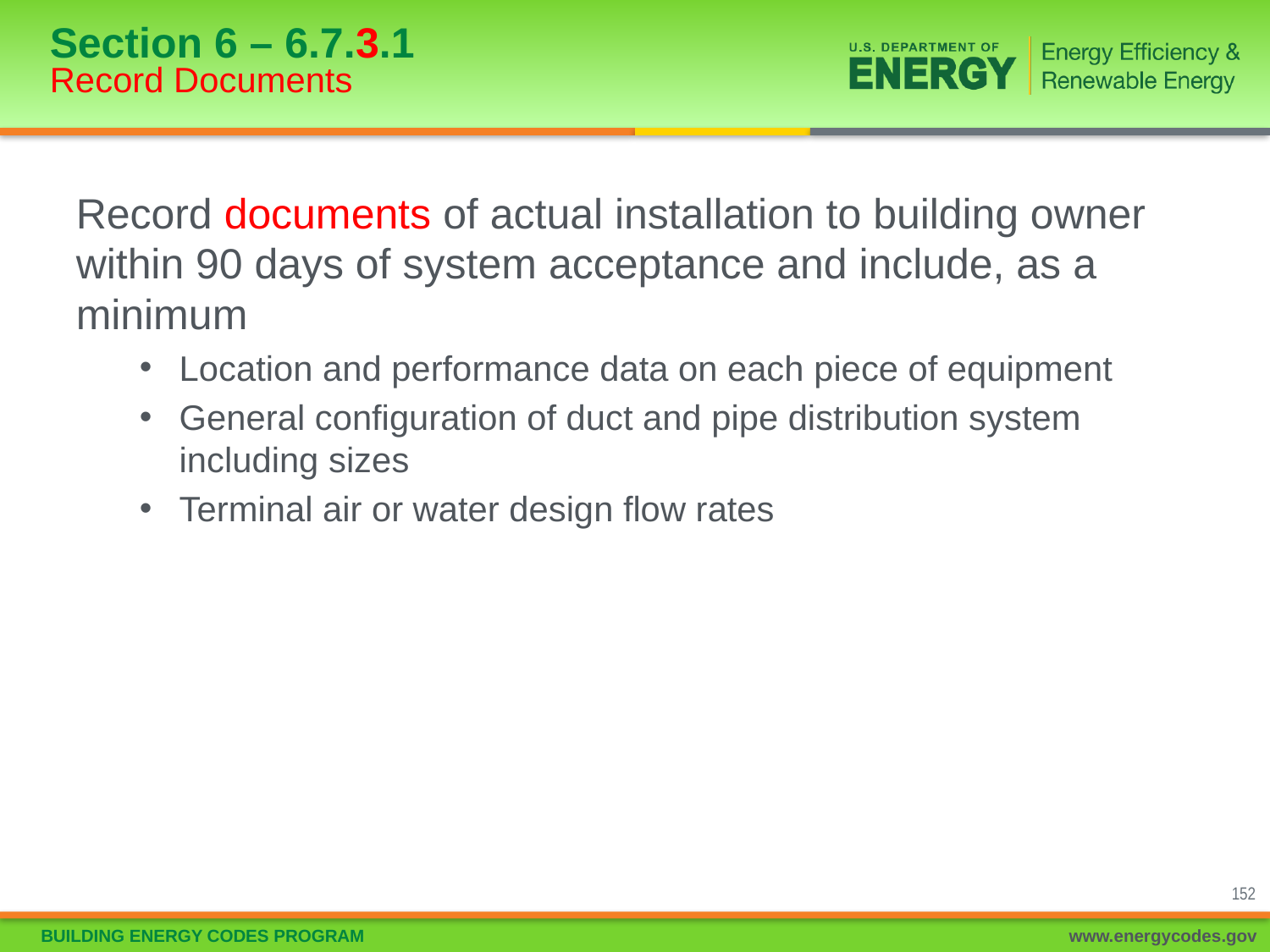

# Section 6 – 6.7.3.1 Record Documents
Record documents of actual installation to building owner within 90 days of system acceptance and include, as a minimum
Location and performance data on each piece of equipment
General configuration of duct and pipe distribution system including sizes
Terminal air or water design flow rates